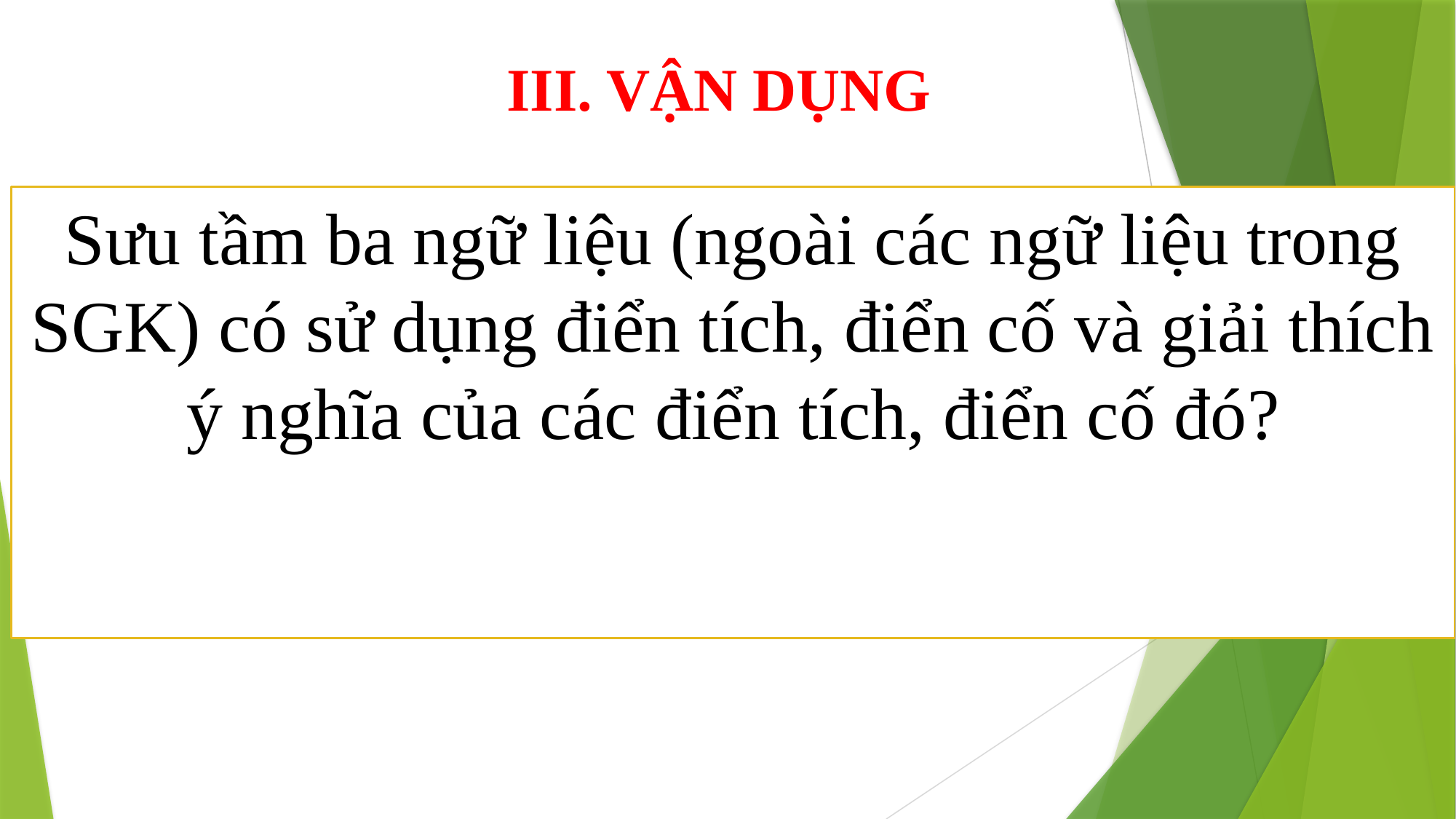

# III. VẬN DỤNG
Sưu tầm ba ngữ liệu (ngoài các ngữ liệu trong SGK) có sử dụng điển tích, điển cố và giải thích ý nghĩa của các điển tích, điển cố đó?